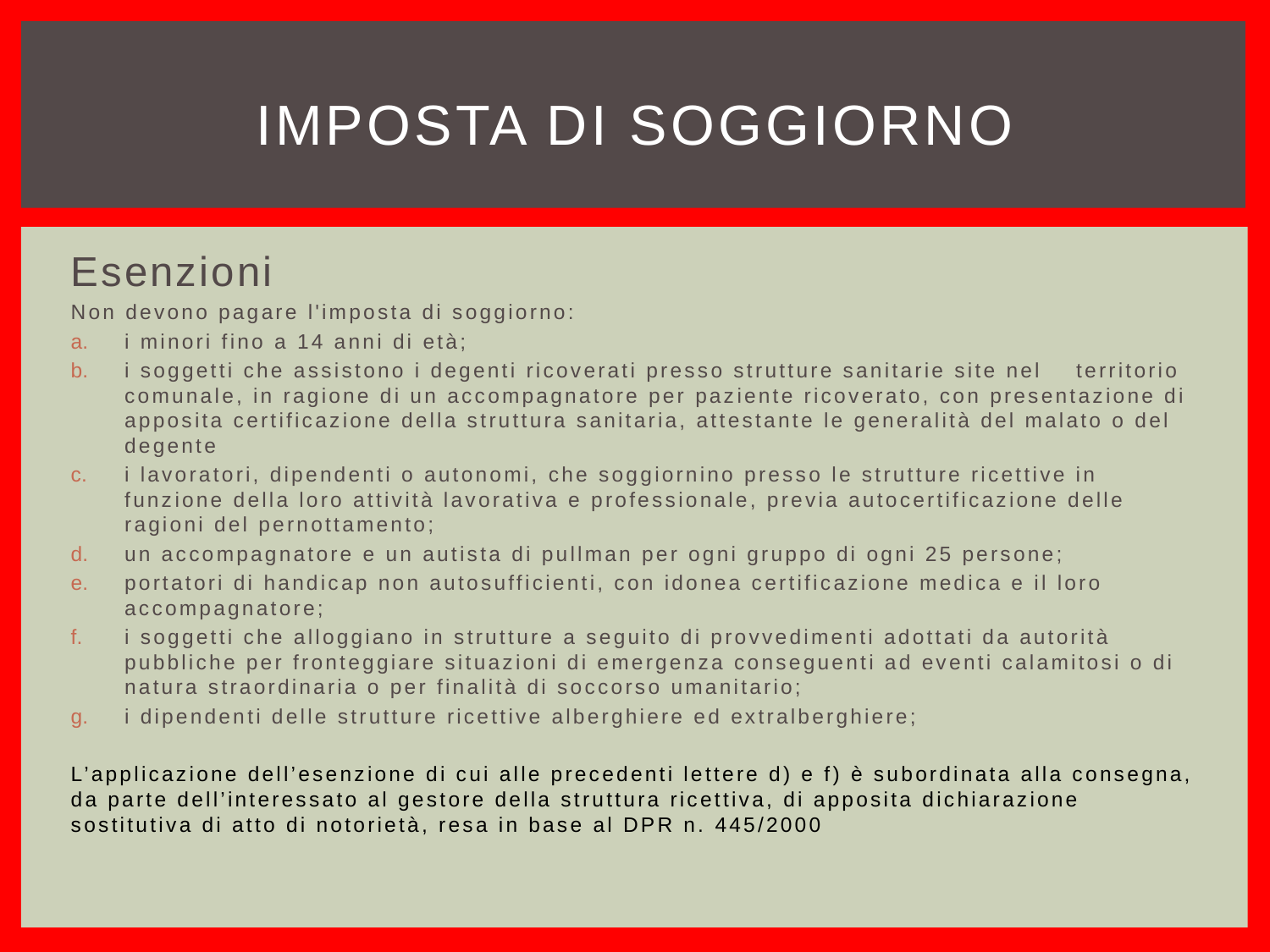

# Imposta di soggiorno
Esenzioni
Non devono pagare l'imposta di soggiorno:
i minori fino a 14 anni di età;
i soggetti che assistono i degenti ricoverati presso strutture sanitarie site nel    territorio comunale, in ragione di un accompagnatore per paziente ricoverato, con presentazione di apposita certificazione della struttura sanitaria, attestante le generalità del malato o del degente
i lavoratori, dipendenti o autonomi, che soggiornino presso le strutture ricettive in funzione della loro attività lavorativa e professionale, previa autocertificazione delle ragioni del pernottamento;
un accompagnatore e un autista di pullman per ogni gruppo di ogni 25 persone;
portatori di handicap non autosufficienti, con idonea certificazione medica e il loro accompagnatore;
i soggetti che alloggiano in strutture a seguito di provvedimenti adottati da autorità pubbliche per fronteggiare situazioni di emergenza conseguenti ad eventi calamitosi o di natura straordinaria o per finalità di soccorso umanitario;
i dipendenti delle strutture ricettive alberghiere ed extralberghiere;

L’applicazione dell’esenzione di cui alle precedenti lettere d) e f) è subordinata alla consegna, da parte dell’interessato al gestore della struttura ricettiva, di apposita dichiarazione sostitutiva di atto di notorietà, resa in base al DPR n. 445/2000